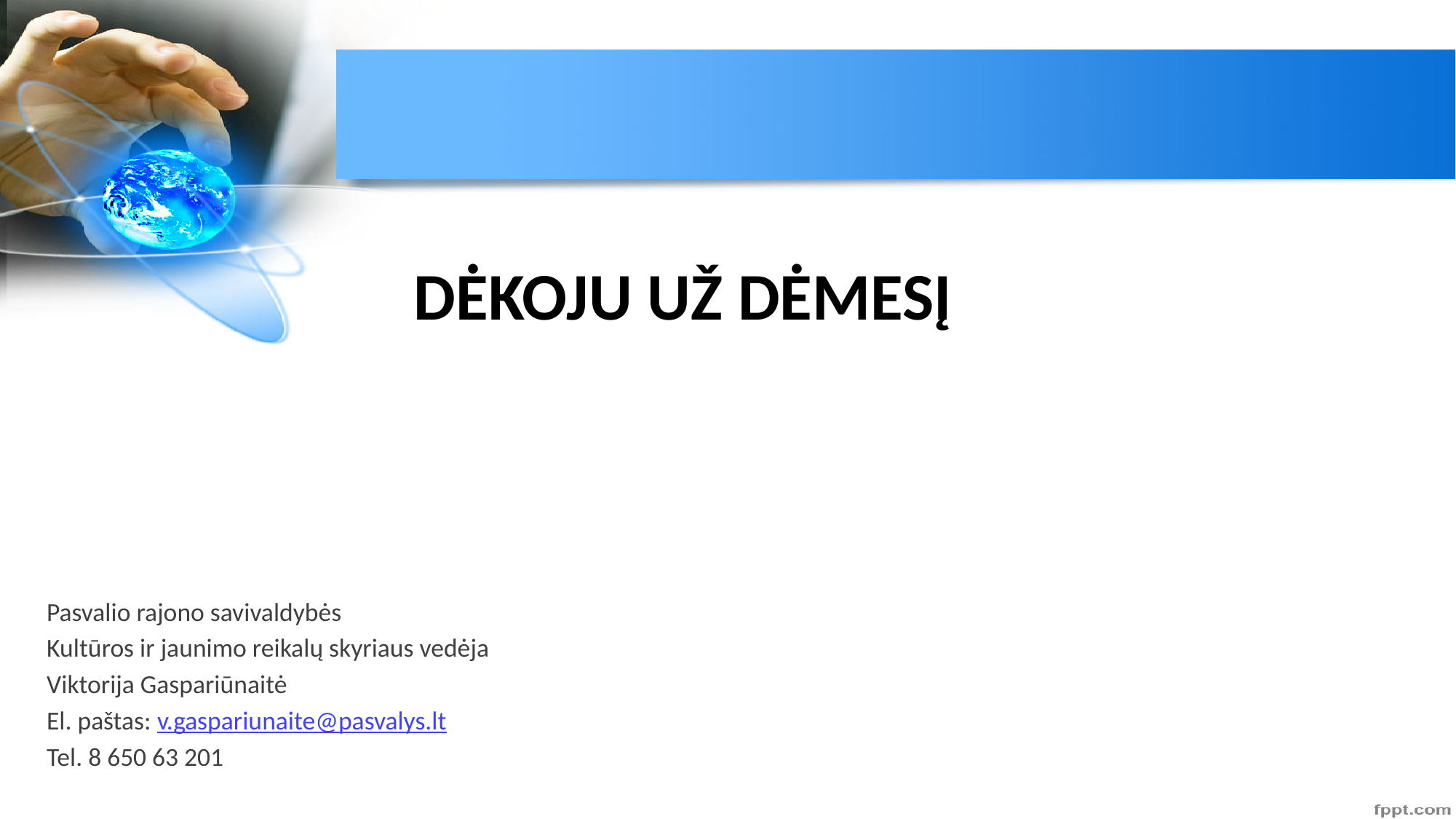

# DĖKOJU UŽ DĖMESĮ
Pasvalio rajono savivaldybės
Kultūros ir jaunimo reikalų skyriaus vedėja
Viktorija Gaspariūnaitė
El. paštas: v.gaspariunaite@pasvalys.lt
Tel. 8 650 63 201